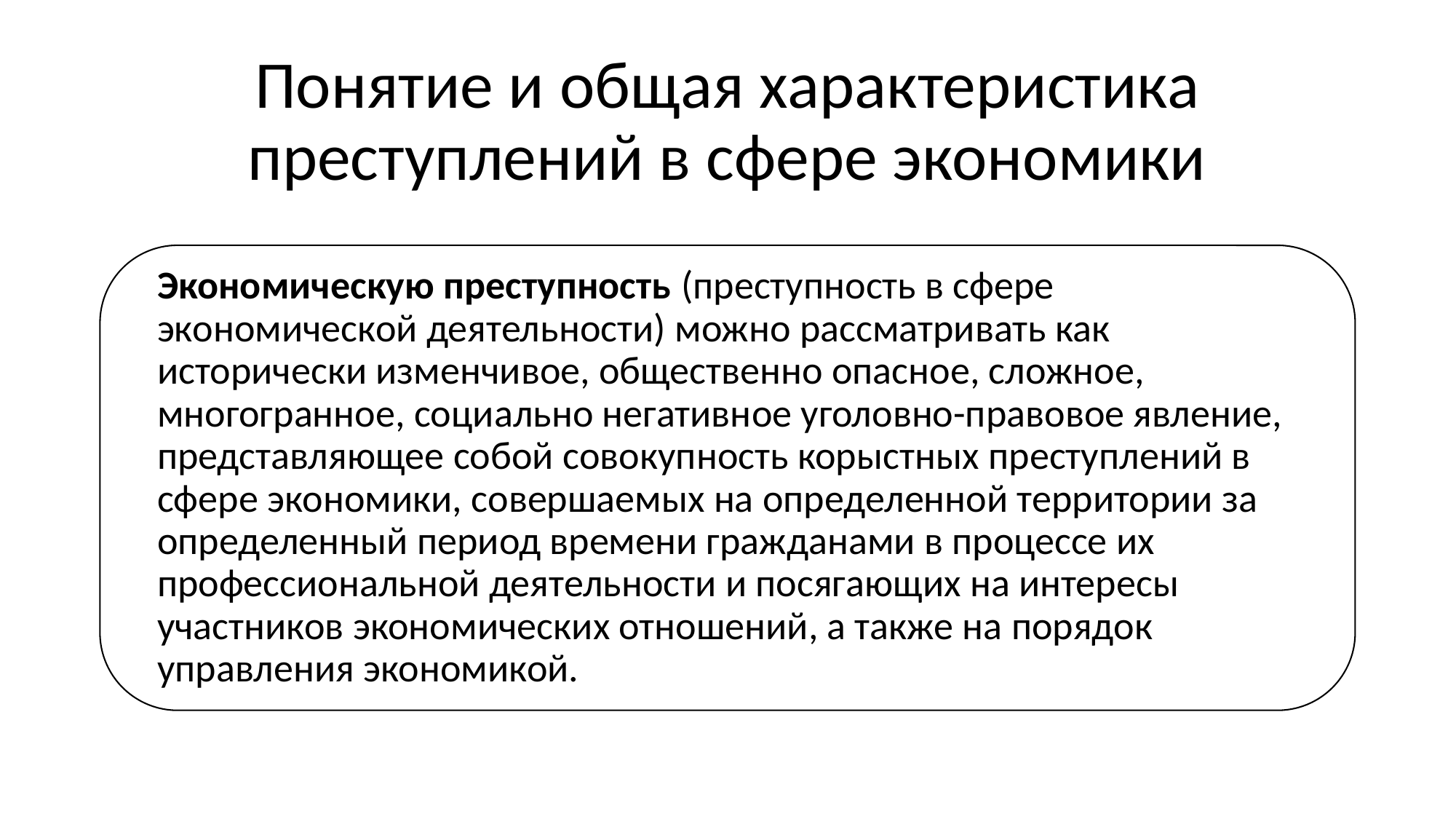

# Понятие и общая характеристика преступлений в сфере экономики
Экономическую преступность (преступность в сфере экономической деятельности) можно рассматривать как исторически изменчивое, общественно опасное, сложное, многогранное, социально негативное уголовно-правовое явление, представляющее собой совокупность корыстных преступлений в сфере экономики, совершаемых на определенной территории за определенный период времени гражданами в процессе их профессиональной деятельности и посягающих на интересы участников экономических отношений, а также на порядок управления экономикой.